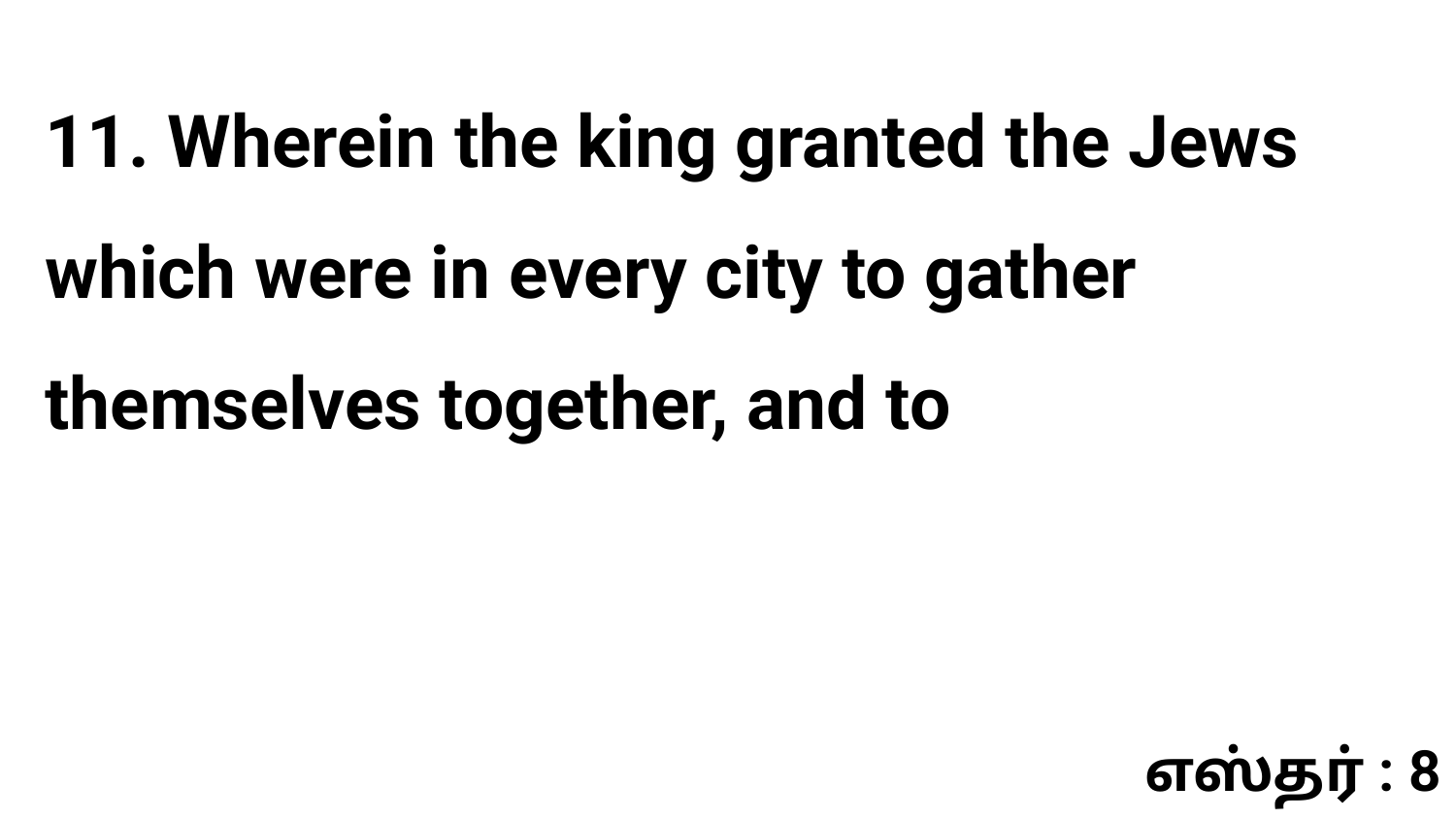

11. Wherein the king granted the Jews which were in every city to gather themselves together, and to
எஸ்தர் : 8